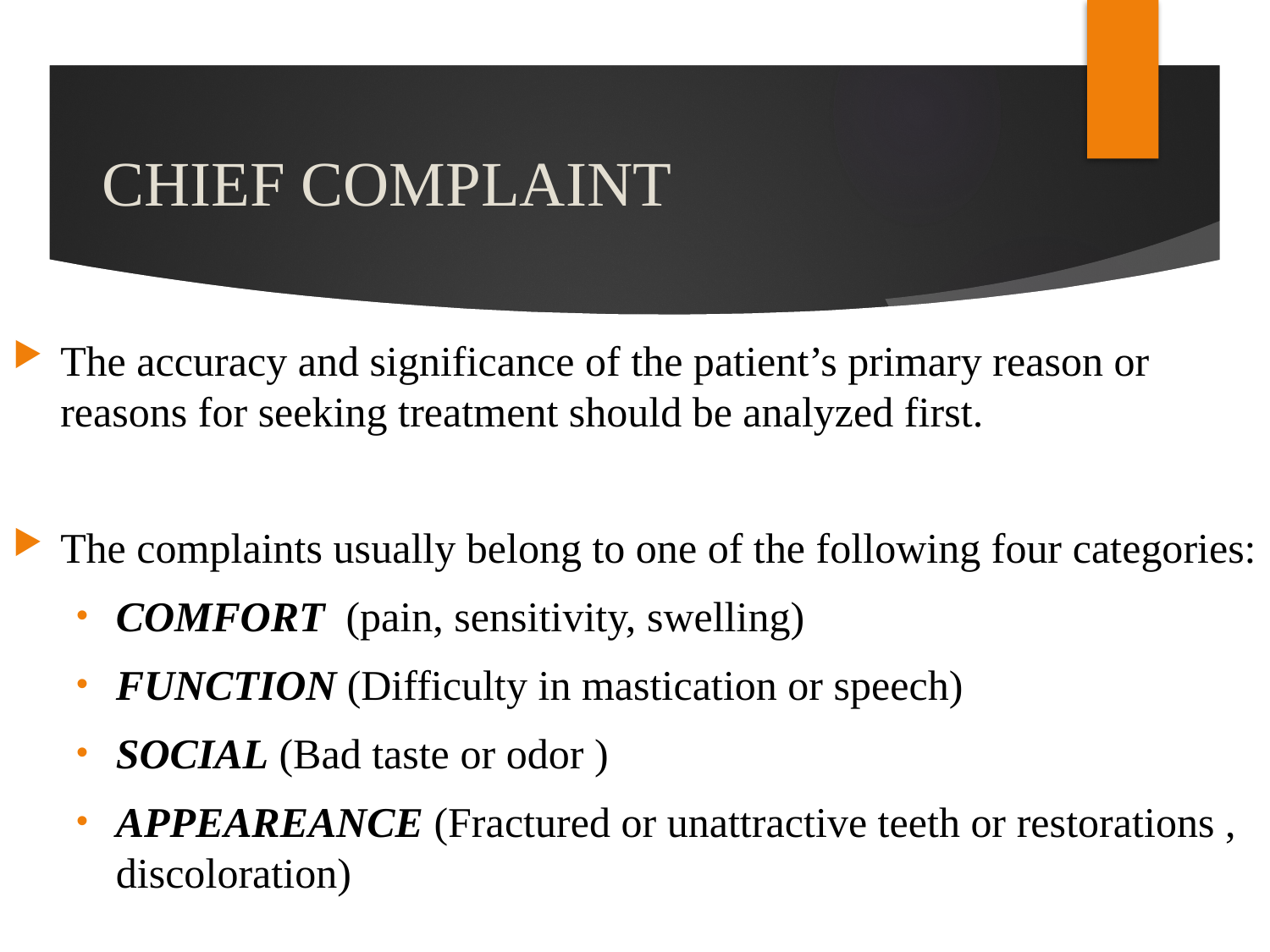

# CHIEF COMPLAINT
The accuracy and significance of the patient’s primary reason or reasons for seeking treatment should be analyzed first.

The complaints usually belong to one of the following four categories:
COMFORT  (pain, sensitivity, swelling)
FUNCTION (Difficulty in mastication or speech)
SOCIAL (Bad taste or odor )
APPEAREANCE (Fractured or unattractive teeth or restorations , discoloration)